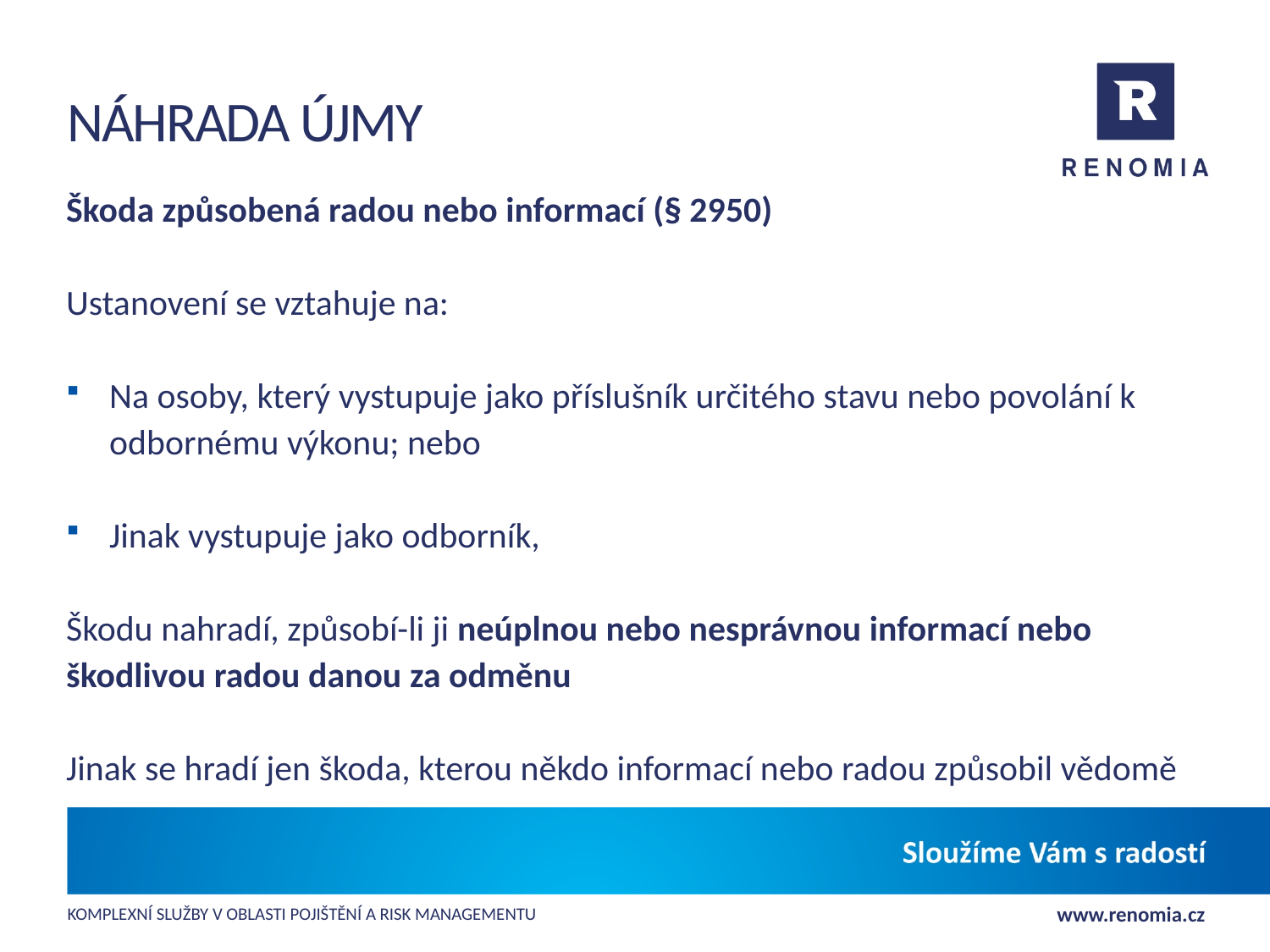

# Náhrada újmy
Škoda způsobená radou nebo informací (§ 2950)

Ustanovení se vztahuje na:

Na osoby, který vystupuje jako příslušník určitého stavu nebo povolání k odbornému výkonu; nebo

Jinak vystupuje jako odborník,

Škodu nahradí, způsobí-li ji neúplnou nebo nesprávnou informací nebo škodlivou radou danou za odměnu

Jinak se hradí jen škoda, kterou někdo informací nebo radou způsobil vědomě